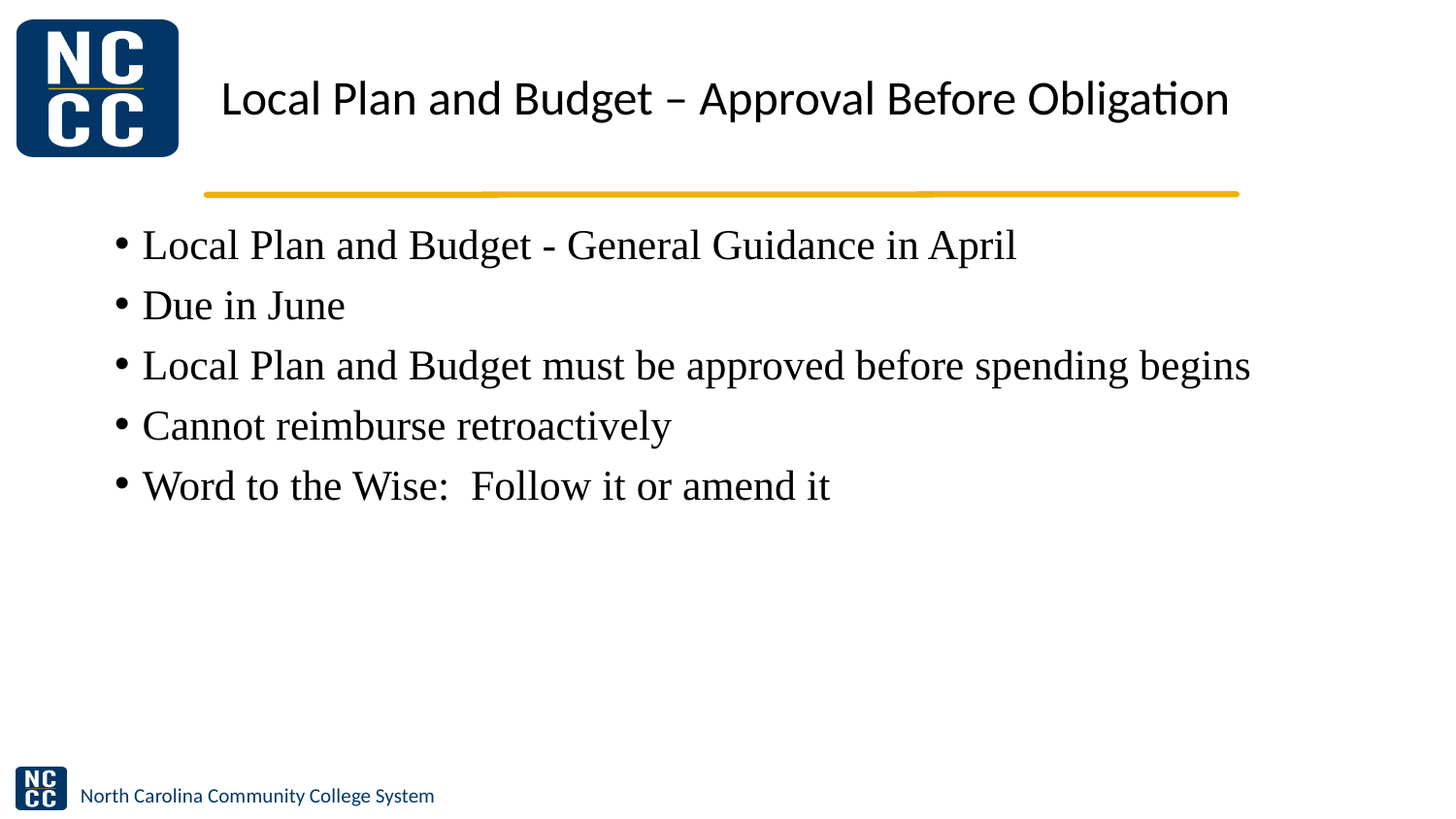

# Local Plan and Budget – Approval Before Obligation
Local Plan and Budget - General Guidance in April
Due in June
Local Plan and Budget must be approved before spending begins
Cannot reimburse retroactively
Word to the Wise:  Follow it or amend it